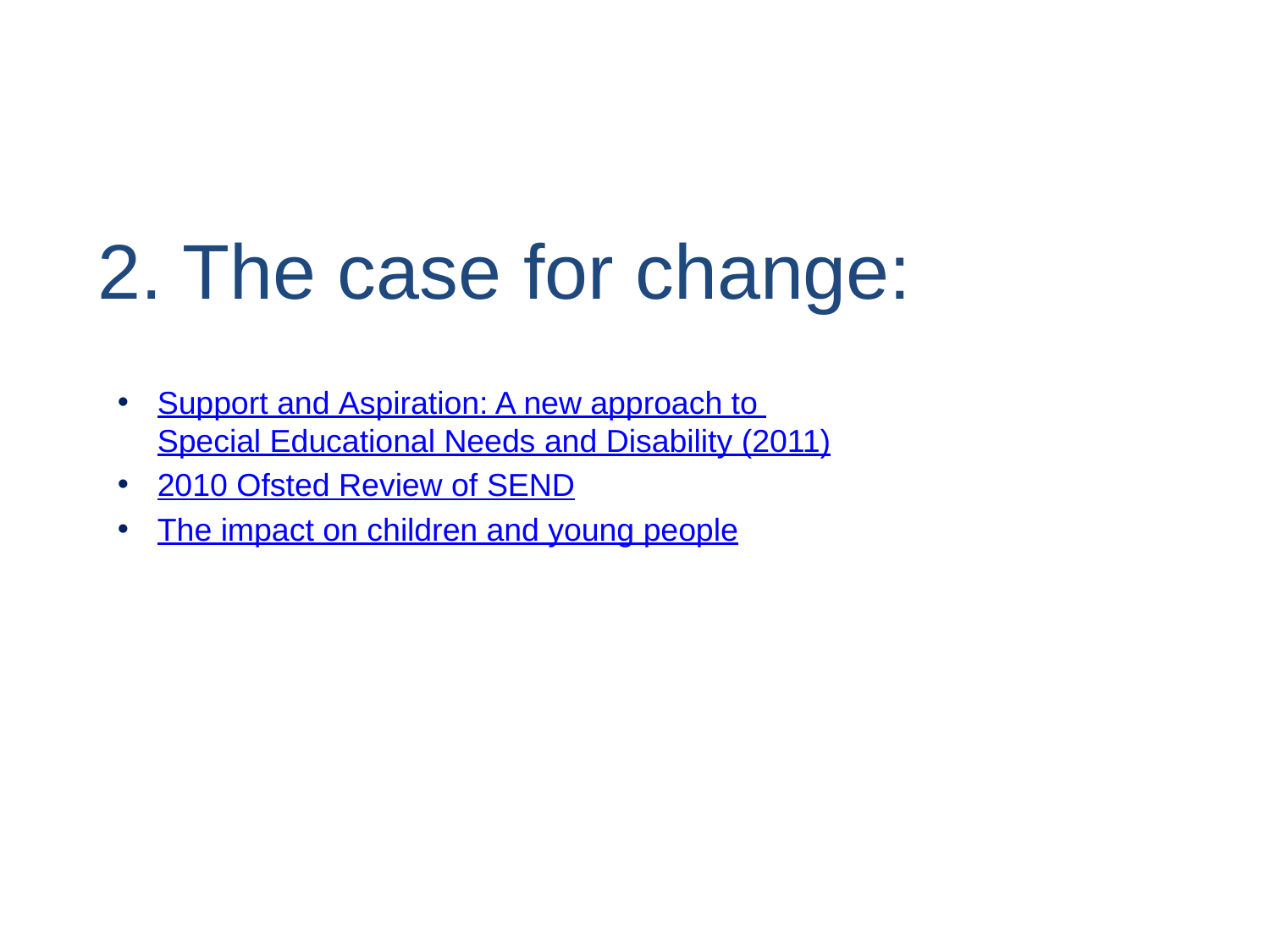

# 2. The case for change:
Support and Aspiration: A new approach to Special Educational Needs and Disability (2011)
2010 Ofsted Review of SEND
The impact on children and young people